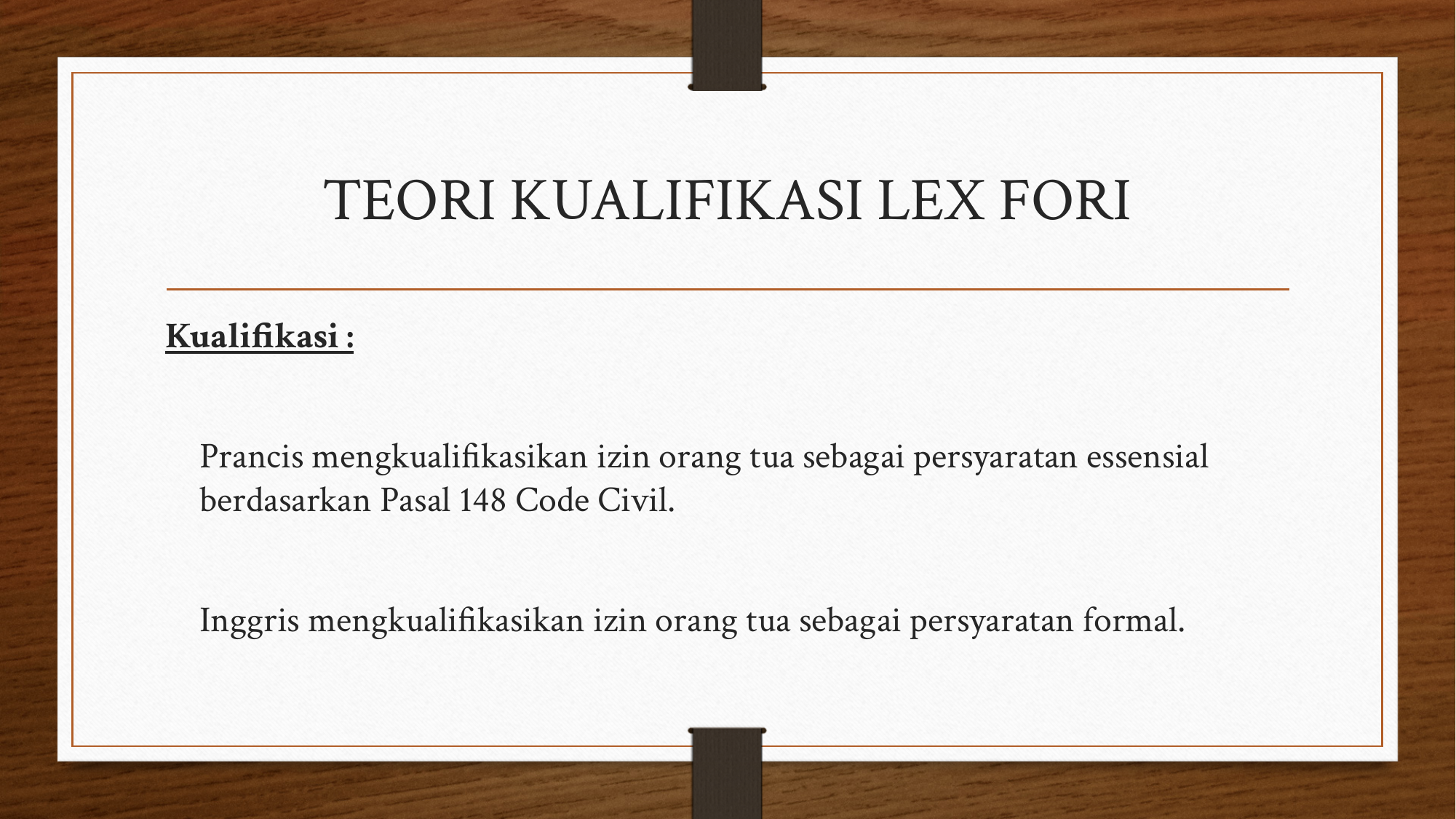

# TEORI KUALIFIKASI LEX FORI
Kualifikasi :

	Prancis mengkualifikasikan izin orang tua sebagai persyaratan essensial berdasarkan Pasal 148 Code Civil.

	Inggris mengkualifikasikan izin orang tua sebagai persyaratan formal.